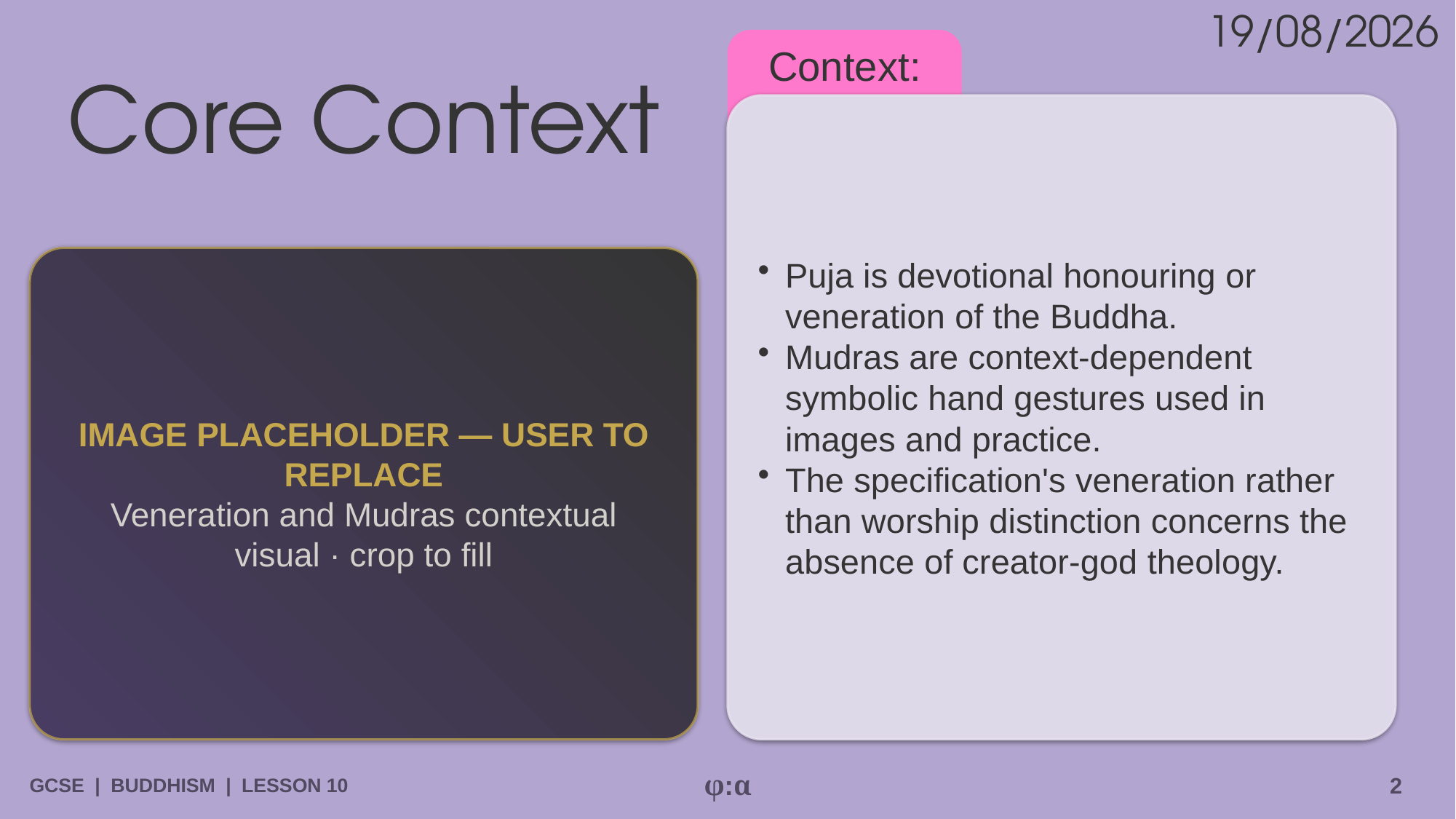

19/08/2026
# Core Context
Context:
​Puja is devotional honouring or veneration of the Buddha.
​Mudras are context-dependent symbolic hand gestures used in images and practice.
​The specification's veneration rather than worship distinction concerns the absence of creator-god theology.
IMAGE PLACEHOLDER — USER TO REPLACE
Veneration and Mudras contextual visual · crop to fill
GCSE  |  BUDDHISM  |  LESSON 10
φ:α
2